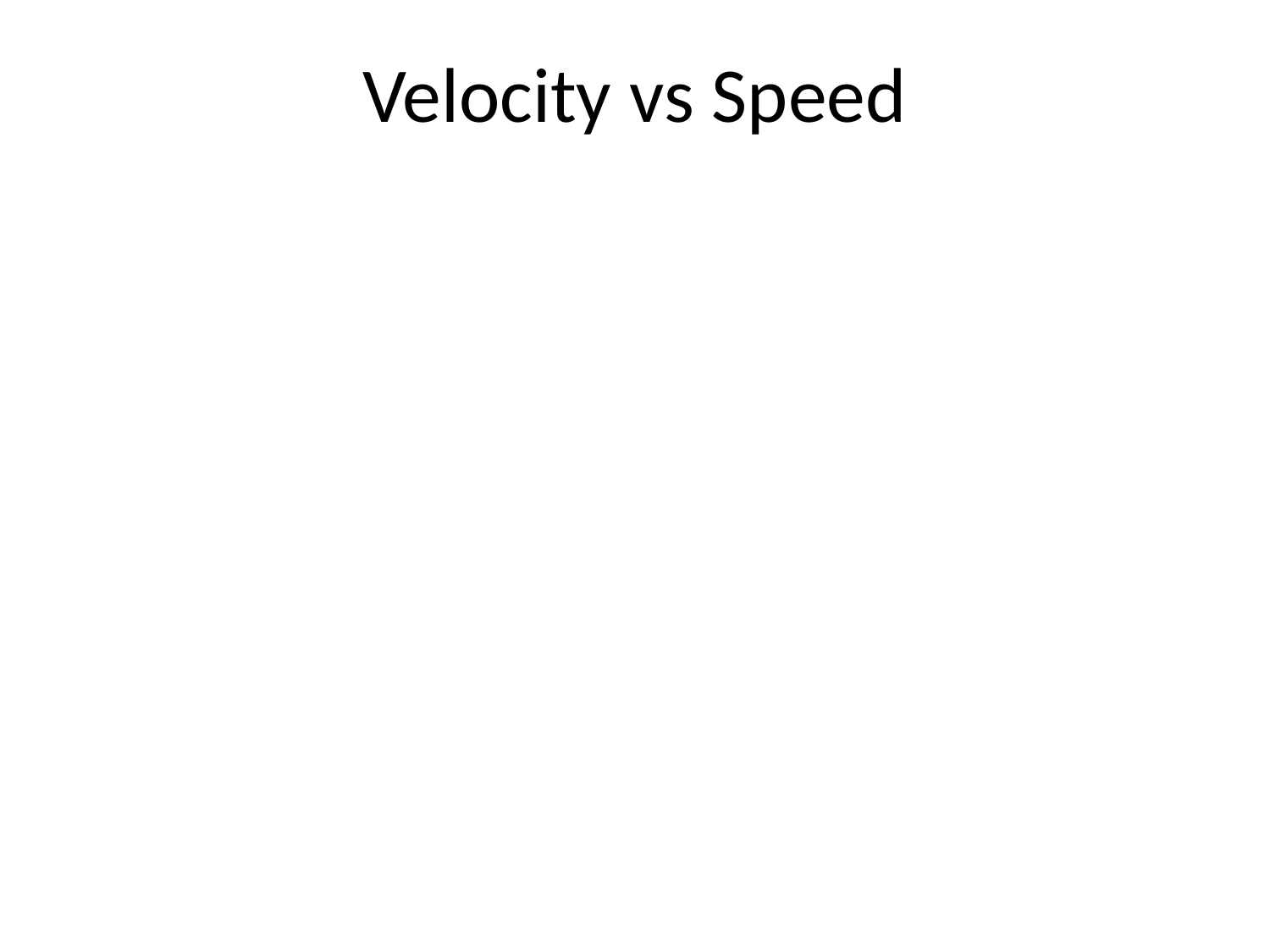

# Velocity vs Speed
Velocity is a vector, speed a scalar
Average speed – total distance divided by time
Average velocity – total displacement divided by time
Speed and velocity may or may not have the same magnitude